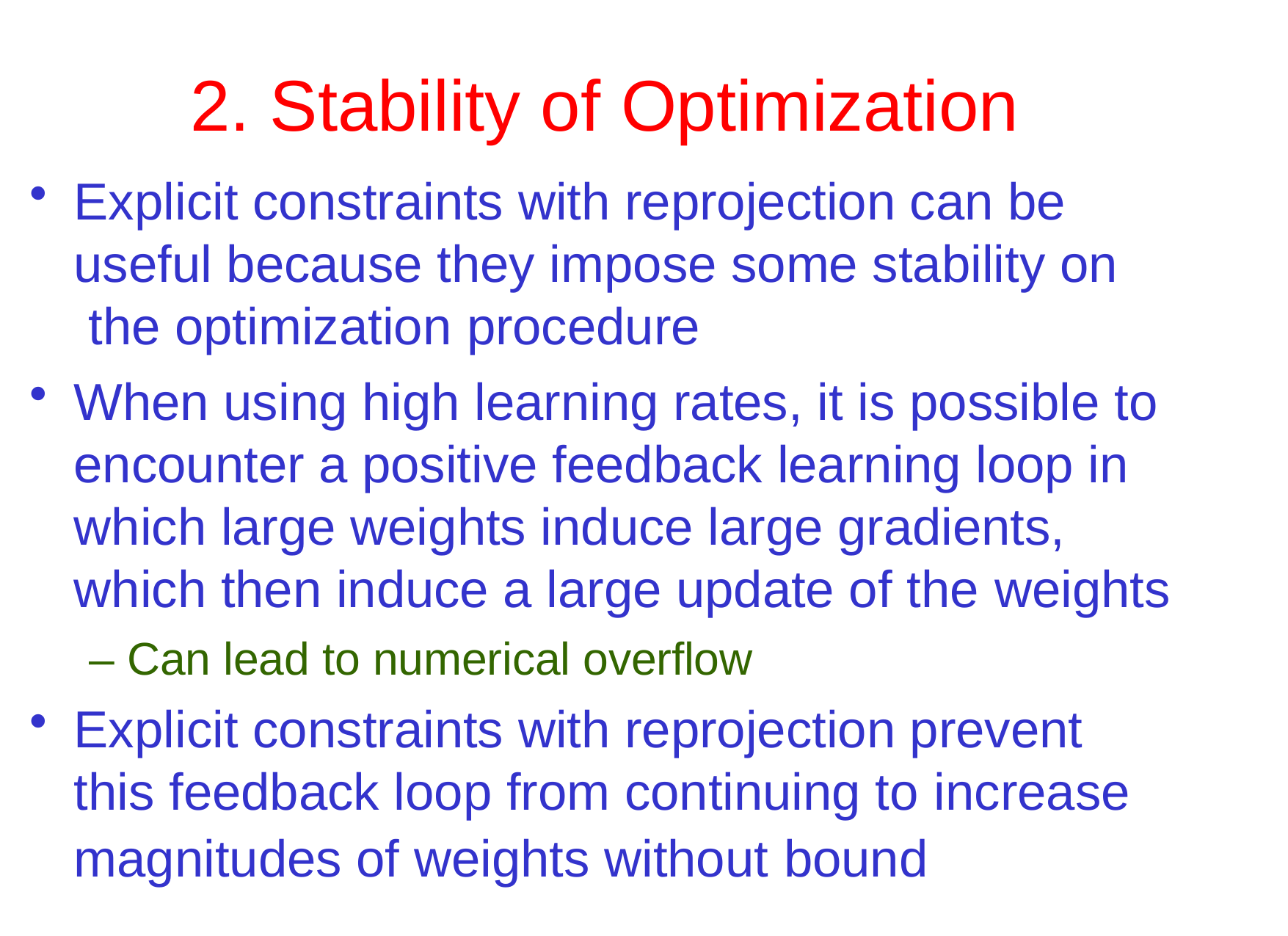

# 2. Stability of Optimization
Explicit constraints with reprojection can be  useful because they impose some stability on  the optimization procedure
When using high learning rates, it is possible to  encounter a positive feedback learning loop in  which large weights induce large gradients,  which then induce a large update of the weights
– Can lead to numerical overflow
Explicit constraints with reprojection prevent  this feedback loop from continuing to increase
magnitudes of weights without bound